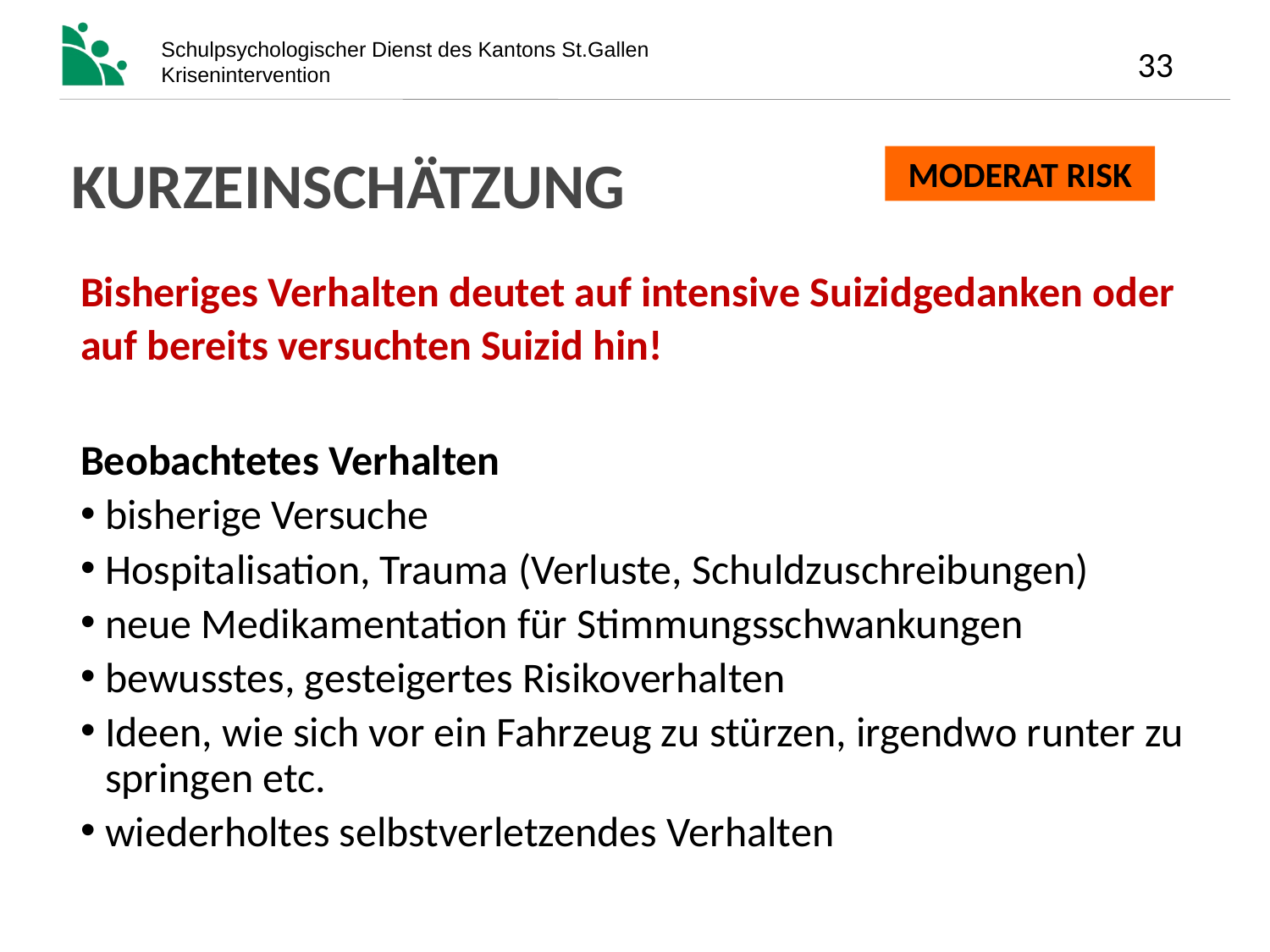

# Kurzeinschätzung
MODERAT RISK

Bisheriges Verhalten deutet auf intensive Suizidgedanken oder
auf bereits versuchten Suizid hin!

Beobachtetes Verhalten
bisherige Versuche
Hospitalisation, Trauma (Verluste, Schuldzuschreibungen)
neue Medikamentation für Stimmungsschwankungen
bewusstes, gesteigertes Risikoverhalten
Ideen, wie sich vor ein Fahrzeug zu stürzen, irgendwo runter zu springen etc.
wiederholtes selbstverletzendes Verhalten